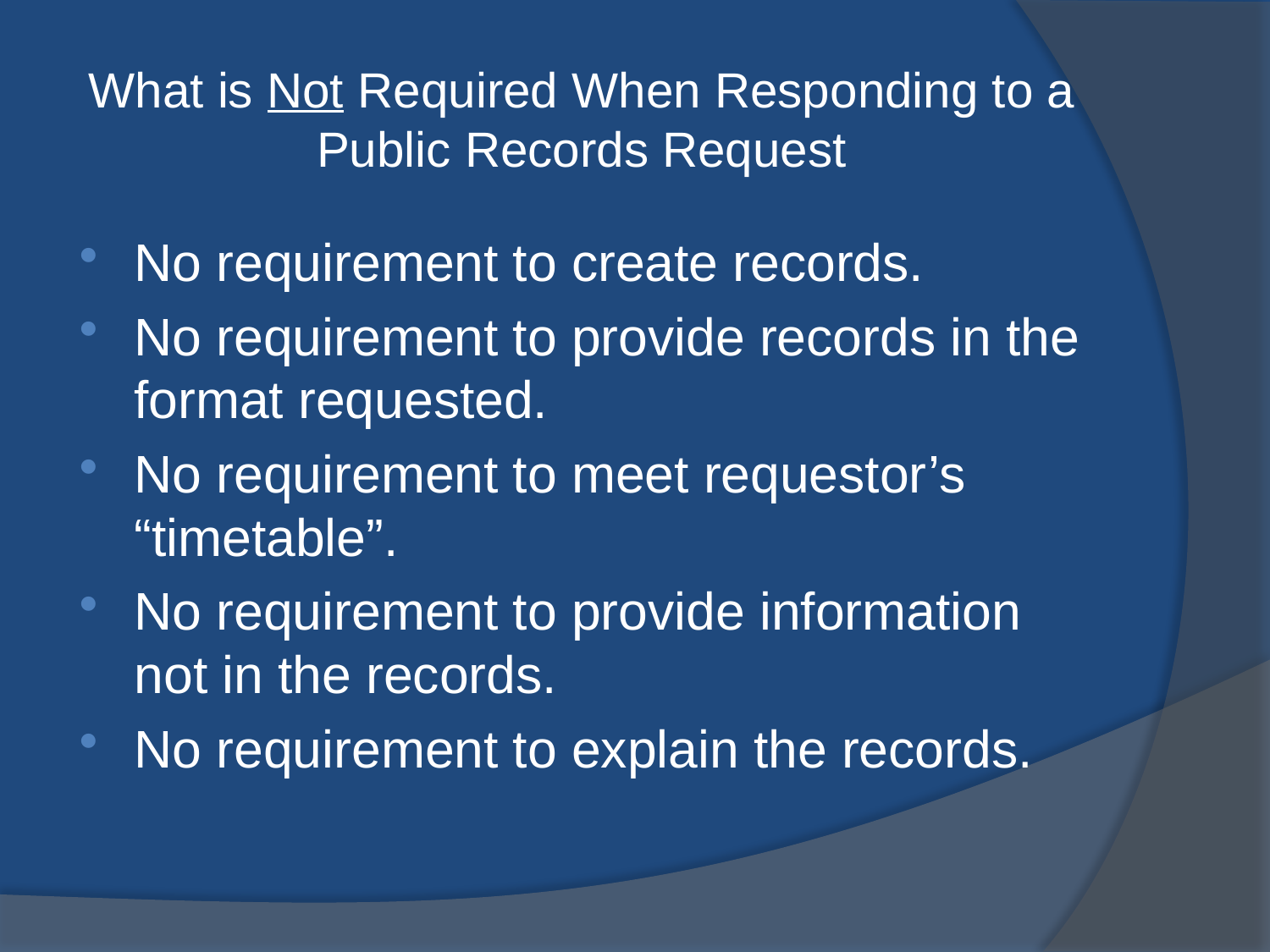

# What is Not Required When Responding to a Public Records Request
No requirement to create records.
No requirement to provide records in the format requested.
No requirement to meet requestor’s “timetable”.
No requirement to provide information not in the records.
No requirement to explain the records.